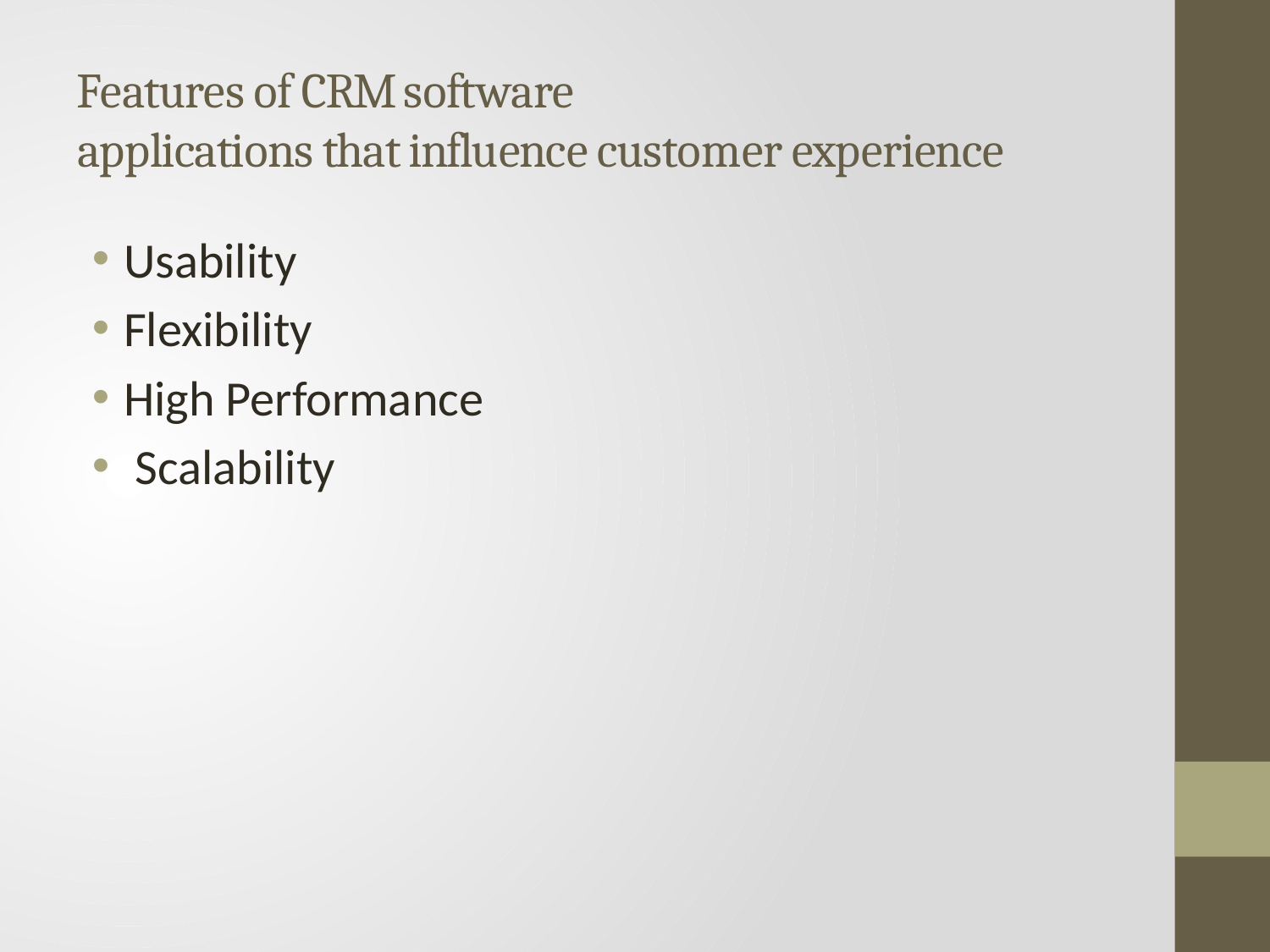

# Features of CRM software applications that influence customer experience
Usability
Flexibility
High Performance
 Scalability